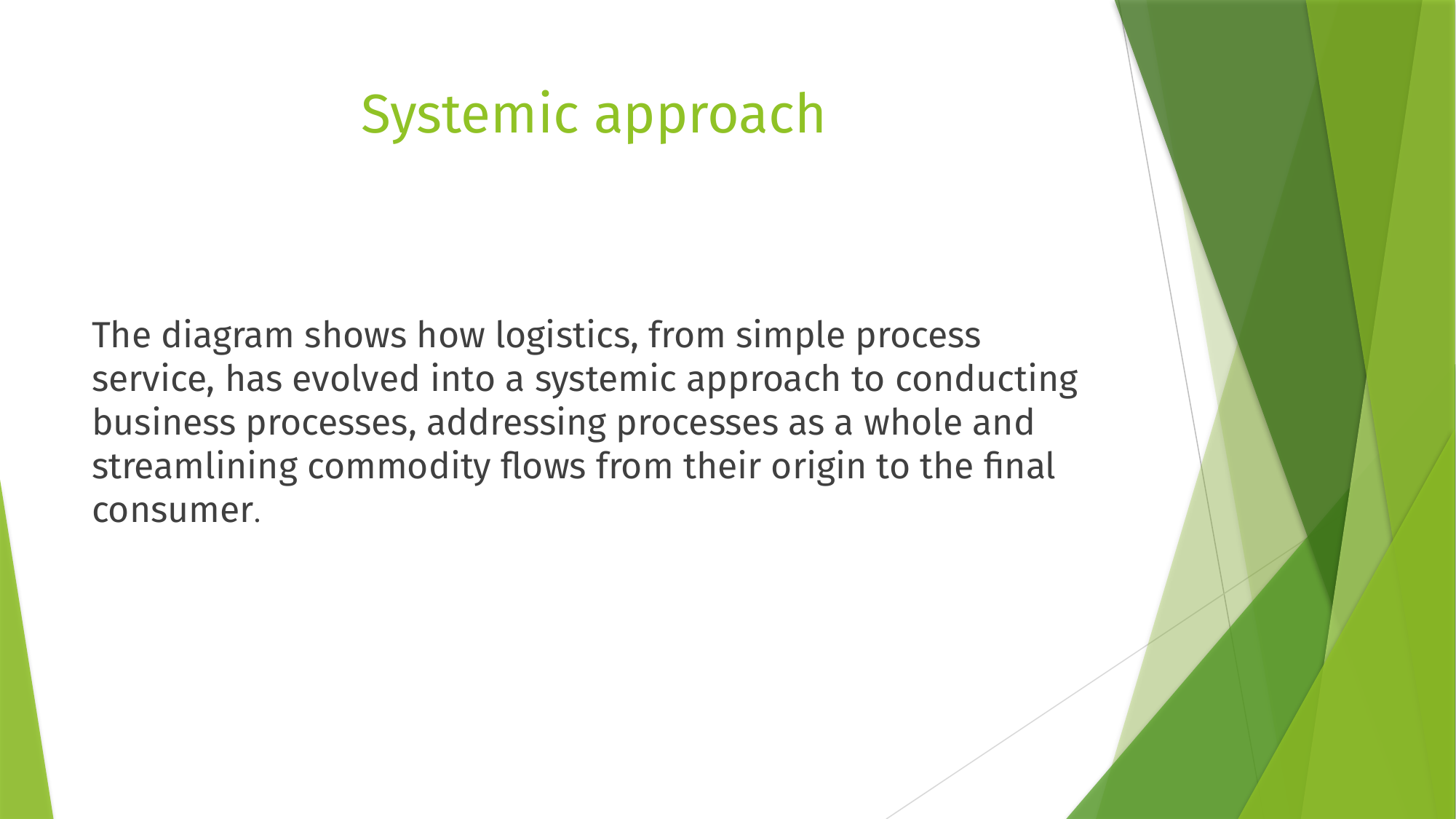

# Systemic approach

The diagram shows how logistics, from simple process service, has evolved into a systemic approach to conducting business processes, addressing processes as a whole and streamlining commodity flows from their origin to the final consumer.